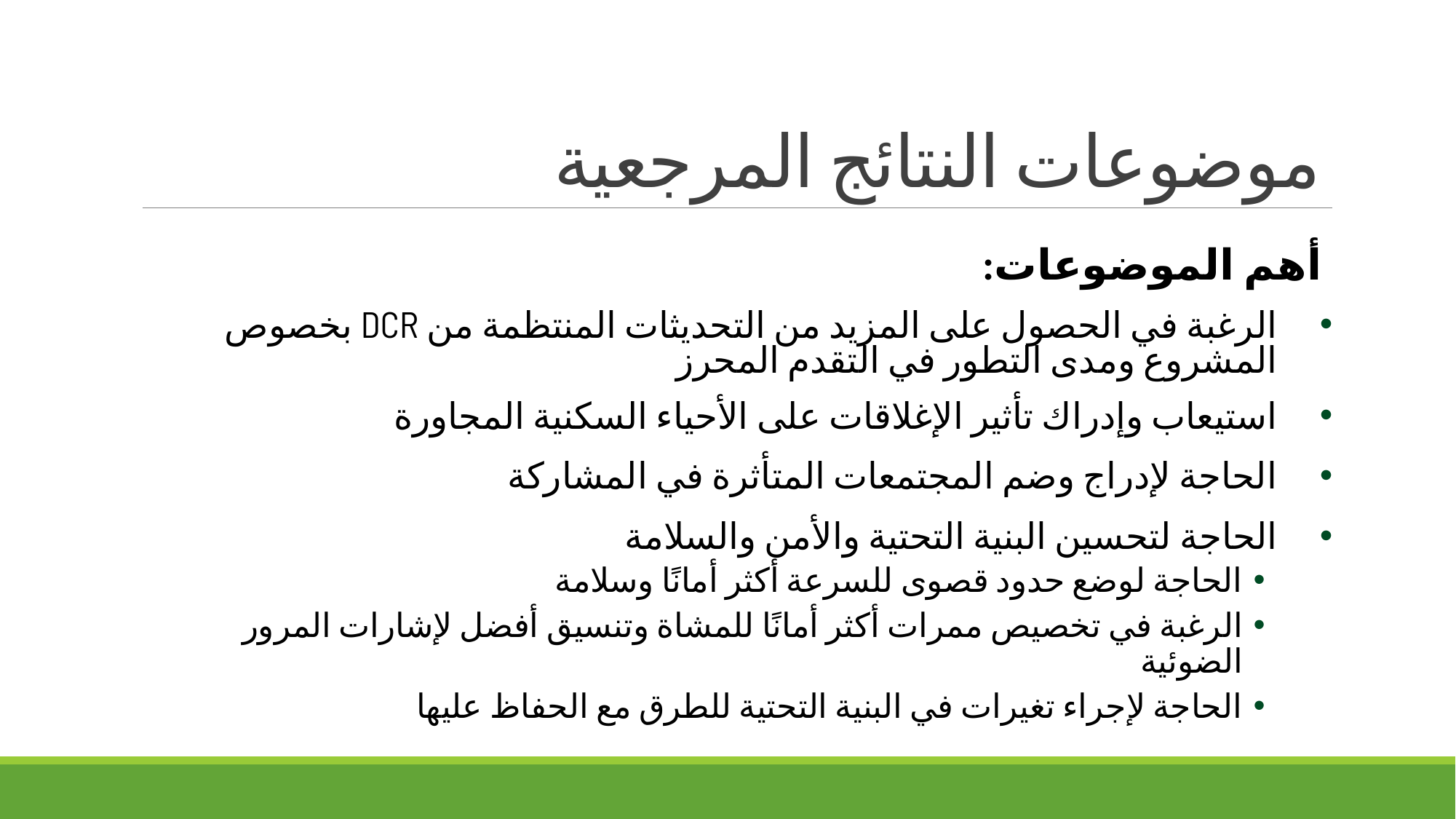

# موضوعات النتائج المرجعية
أهم الموضوعات:
الرغبة في الحصول على المزيد من التحديثات المنتظمة من DCR بخصوص المشروع ومدى التطور في التقدم المحرز
استيعاب وإدراك تأثير الإغلاقات على الأحياء السكنية المجاورة
الحاجة لإدراج وضم المجتمعات المتأثرة في المشاركة
الحاجة لتحسين البنية التحتية والأمن والسلامة
الحاجة لوضع حدود قصوى للسرعة أكثر أمانًا وسلامة
الرغبة في تخصيص ممرات أكثر أمانًا للمشاة وتنسيق أفضل لإشارات المرور الضوئية
الحاجة لإجراء تغيرات في البنية التحتية للطرق مع الحفاظ عليها